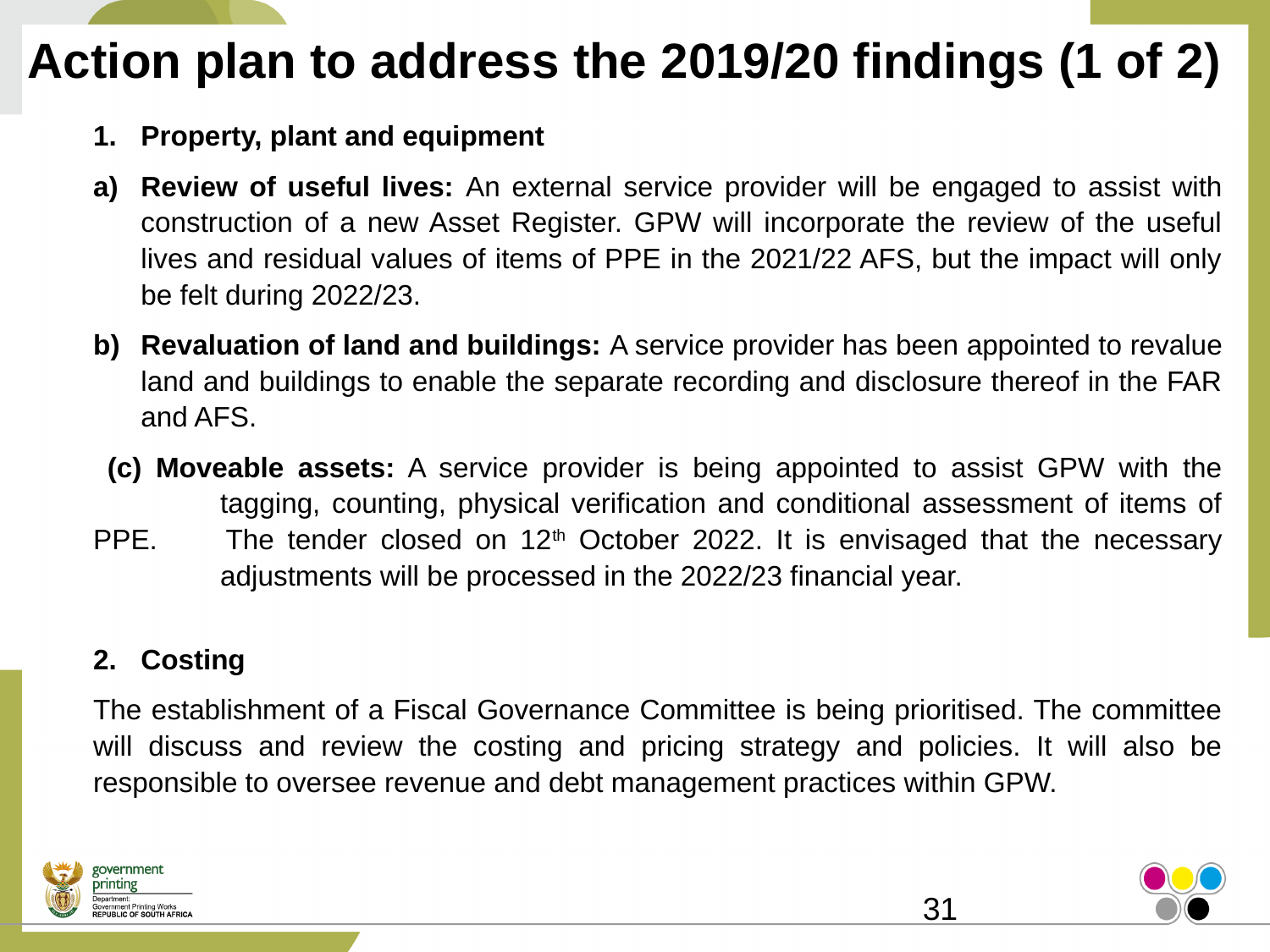

# Action plan to address the 2019/20 findings (1 of 2)

Property, plant and equipment
Review of useful lives: An external service provider will be engaged to assist with construction of a new Asset Register. GPW will incorporate the review of the useful lives and residual values of items of PPE in the 2021/22 AFS, but the impact will only be felt during 2022/23.
Revaluation of land and buildings: A service provider has been appointed to revalue land and buildings to enable the separate recording and disclosure thereof in the FAR and AFS.
 (c) Moveable assets: A service provider is being appointed to assist GPW with the 	tagging, counting, physical verification and conditional assessment of items of PPE. 	The tender closed on 12th October 2022. It is envisaged that the necessary 	adjustments will be processed in the 2022/23 financial year.

Costing
The establishment of a Fiscal Governance Committee is being prioritised. The committee will discuss and review the costing and pricing strategy and policies. It will also be responsible to oversee revenue and debt management practices within GPW.
31